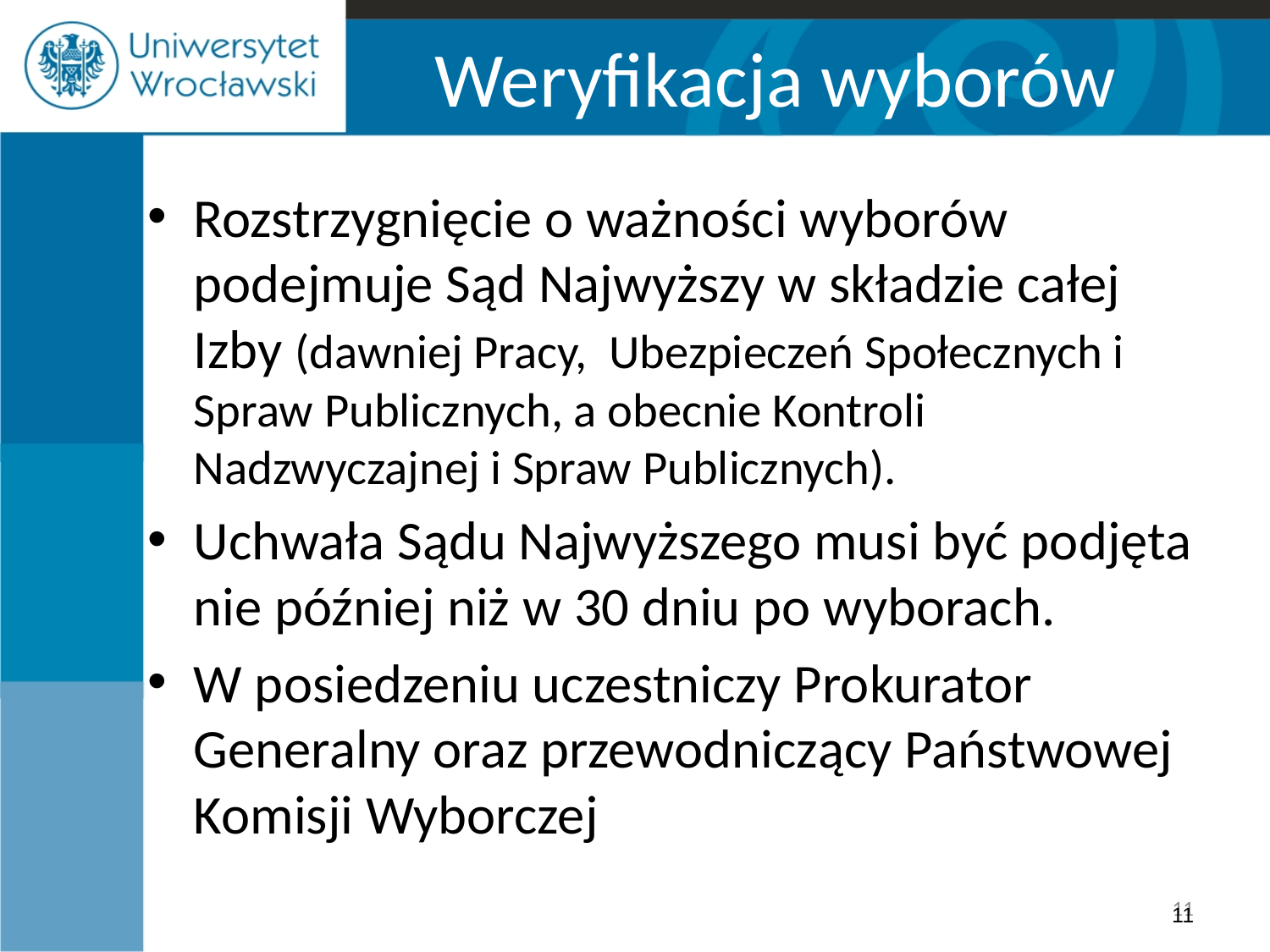

# Weryfikacja wyborów
Rozstrzygnięcie o ważności wyborów podejmuje Sąd Najwyższy w składzie całej Izby (dawniej Pracy,  Ubezpieczeń Społecznych i Spraw Publicznych, a obecnie Kontroli Nadzwyczajnej i Spraw Publicznych).
Uchwała Sądu Najwyższego musi być podjęta nie później niż w 30 dniu po wyborach.
W posiedzeniu uczestniczy Prokurator Generalny oraz przewodniczący Państwowej Komisji Wyborczej
11
11